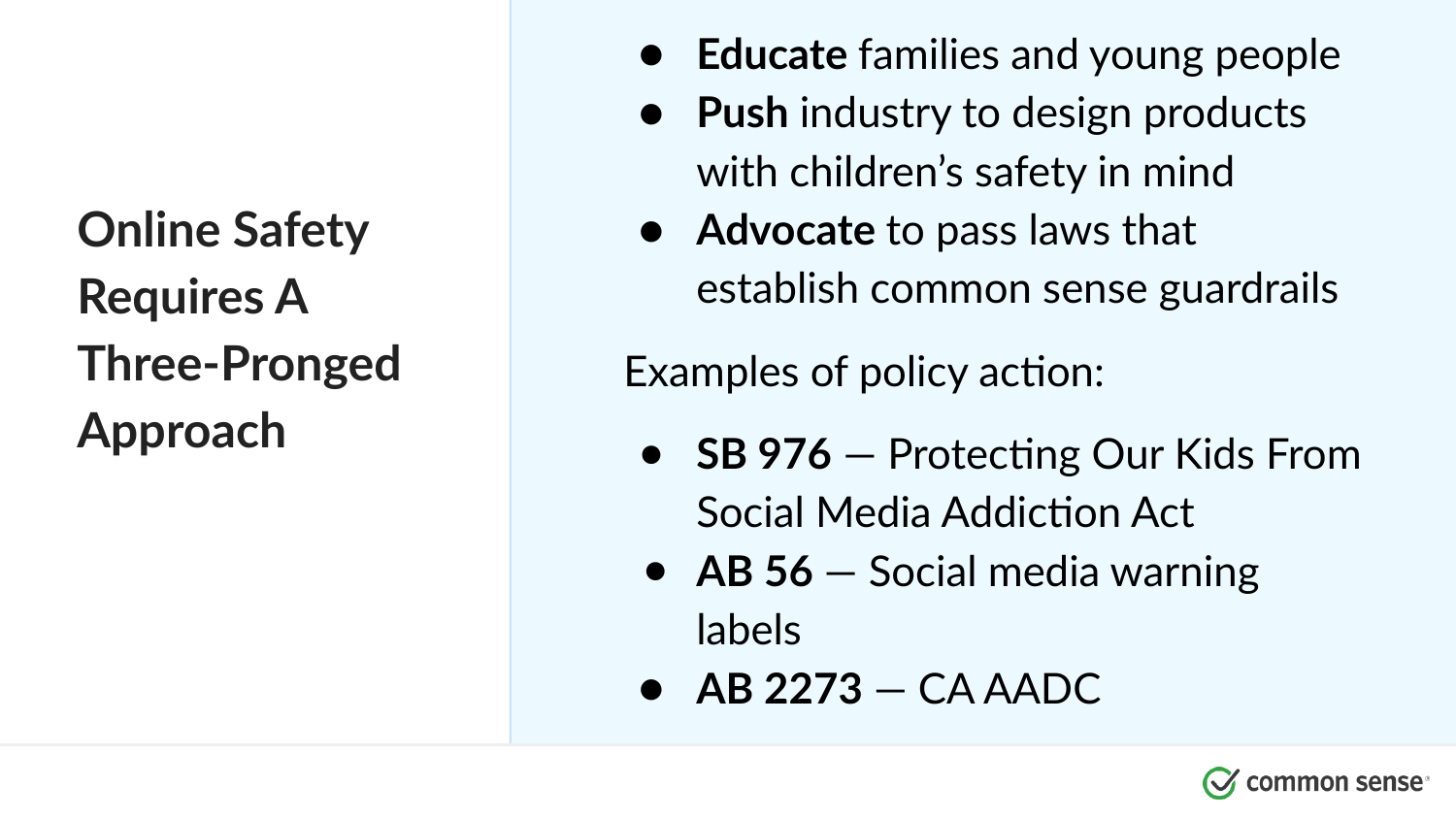

Educate families and young people
Push industry to design products with children’s safety in mind
Advocate to pass laws that establish common sense guardrails
Examples of policy action:
SB 976 — Protecting Our Kids From Social Media Addiction Act
AB 56 — Social media warning labels
AB 2273 — CA AADC

Online Safety Requires A Three-Pronged Approach